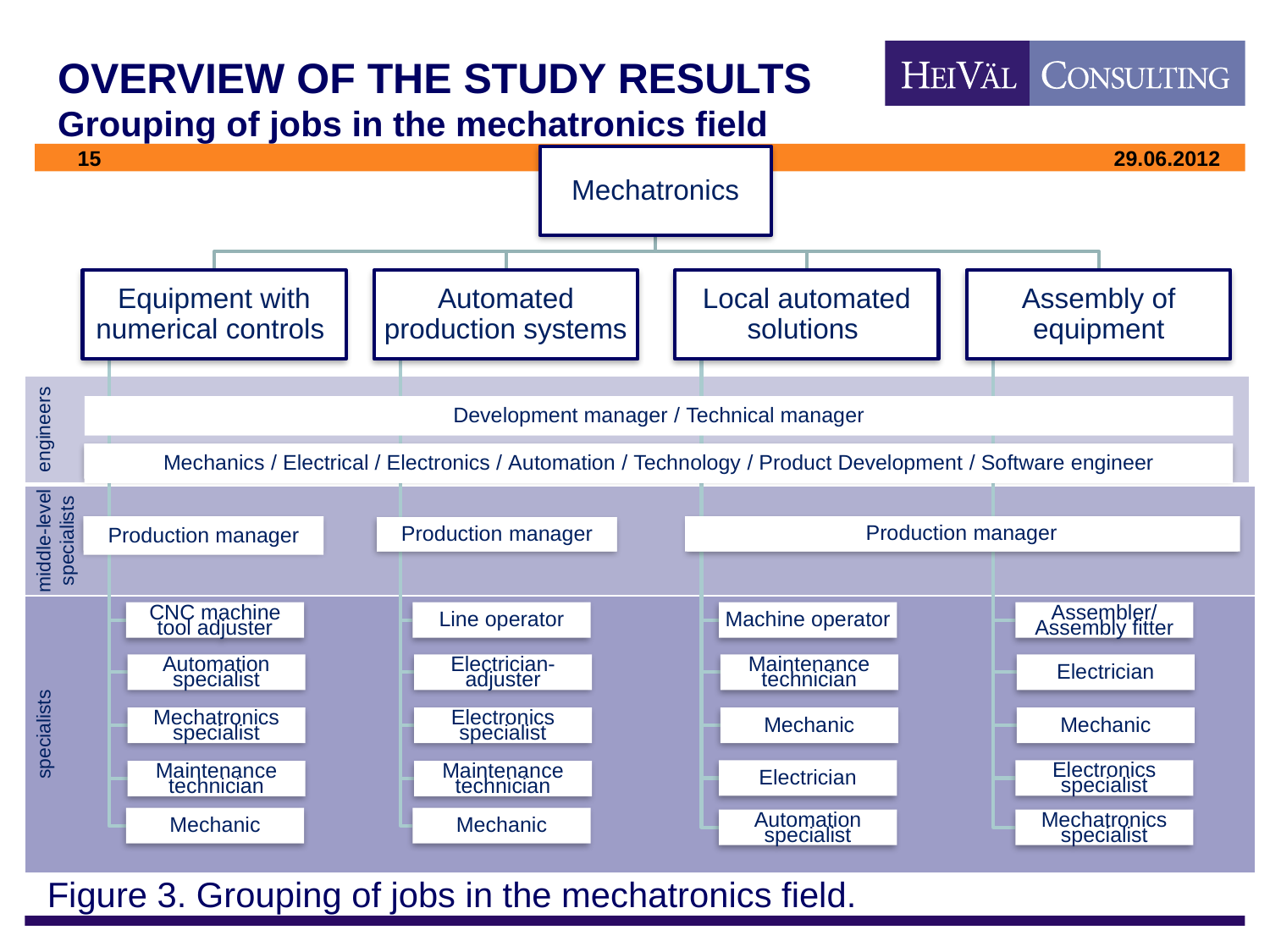

# OVERVIEW OF THE STUDY RESULTS Grouping of jobs in the mechatronics field
Mechatronics
Equipment with numerical controls
CNC machine
tool adjuster
Automation specialist
Mechatronics specialist
Maintenance technician
Mechanic
Automated production systems
Line operator
Electrician-adjuster
Electronics specialist
Maintenance technician
Mechanic
Local automated solutions
Machine operator
Maintenance technician
Mechanic
Electrician
Automation specialist
Assembly of equipment
Assembler/
Assembly fitter
Electrician
Mechanic
Electronics specialist
Mechatronics specialist
engineers
Development manager / Technical manager

Mechanics / Electrical / Electronics / Automation / Technology / Product Development / Software engineer
middle-level
specialists

Production manager
Production manager

Production manager
specialists
Figure 3. Grouping of jobs in the mechatronics field.